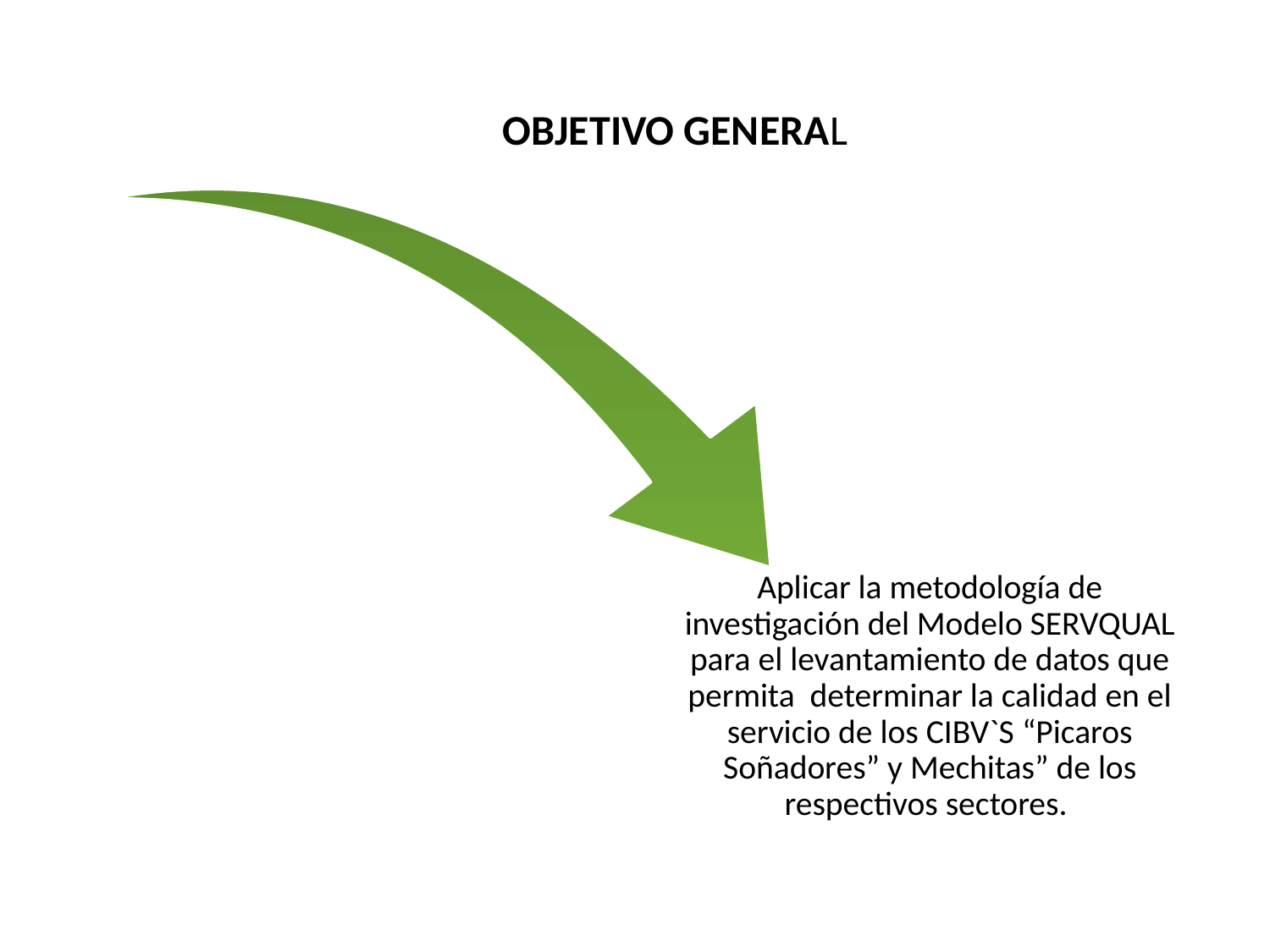

Aplicar la metodología de investigación del Modelo SERVQUAL para el levantamiento de datos que permita  determinar la calidad en el servicio de los CIBV`S “Picaros Soñadores” y Mechitas” de los respectivos sectores.
OBJETIVO GENERAL